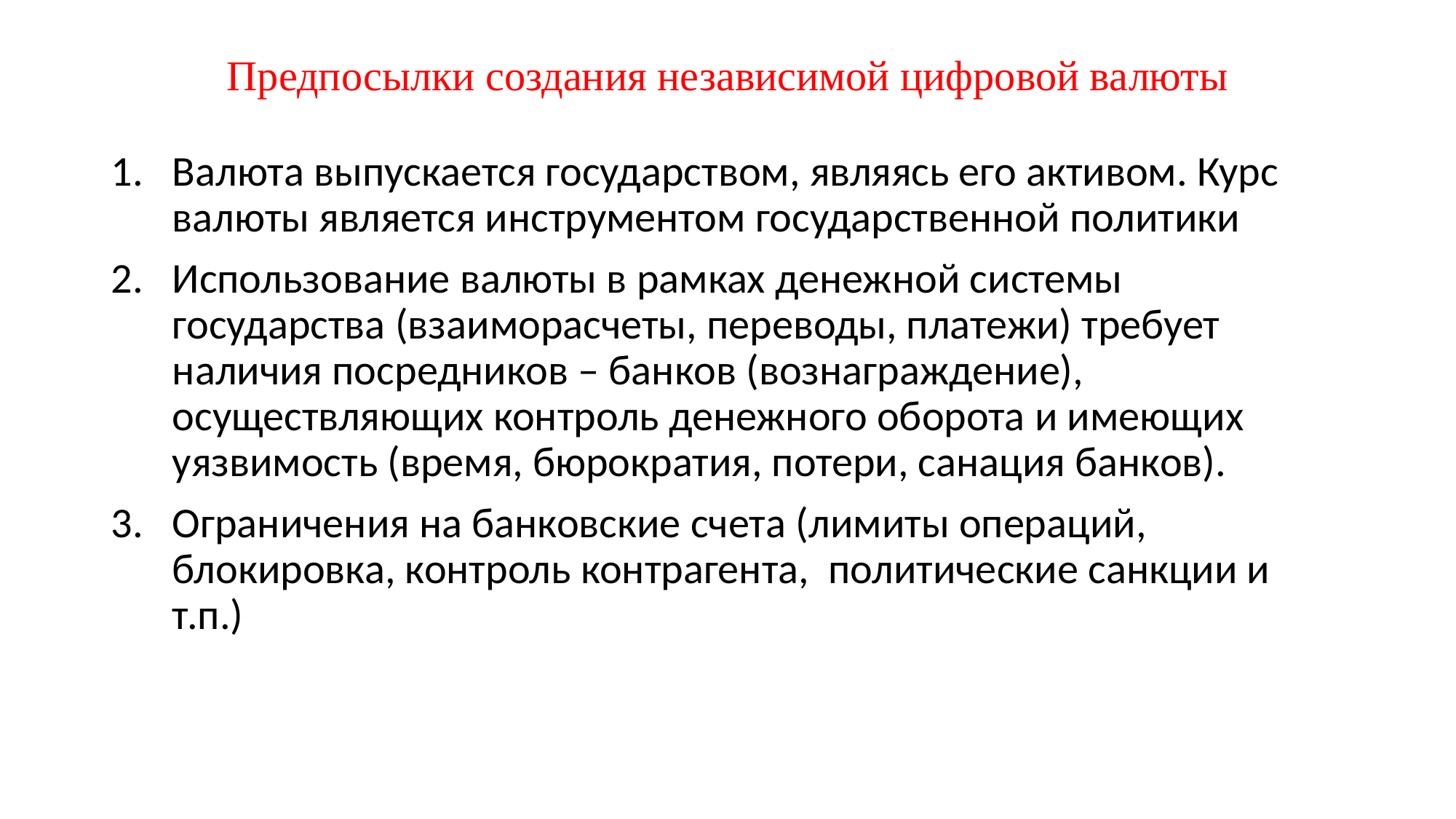

# Предпосылки создания независимой цифровой валюты
Валюта выпускается государством, являясь его активом. Курс валюты является инструментом государственной политики
Использование валюты в рамках денежной системы государства (взаиморасчеты, переводы, платежи) требует наличия посредников – банков (вознаграждение), осуществляющих контроль денежного оборота и имеющих уязвимость (время, бюрократия, потери, санация банков).
Ограничения на банковские счета (лимиты операций, блокировка, контроль контрагента,  политические санкции и т.п.)